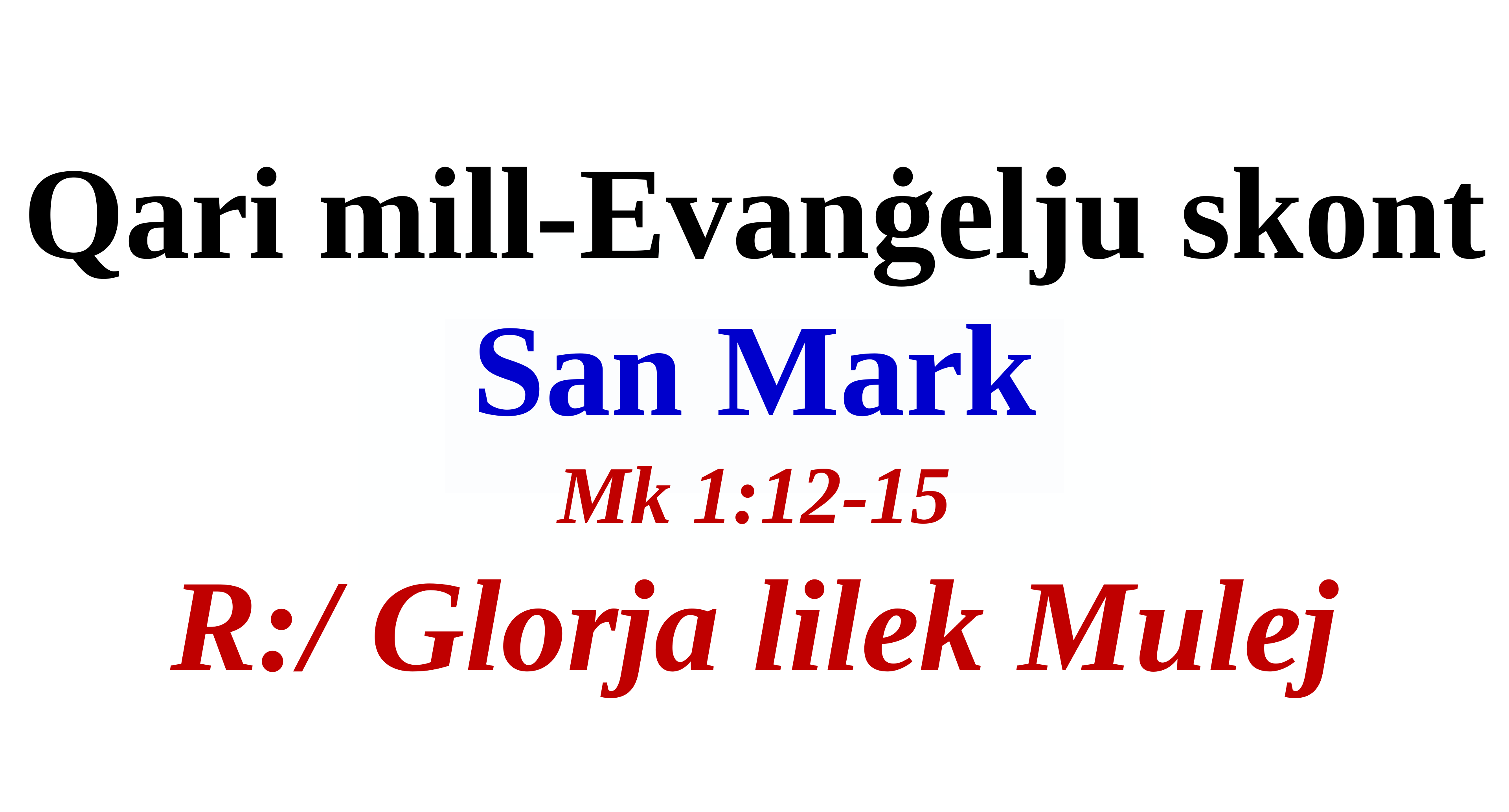

Qari mill-Evanġelju skont
San Mark
Mk 1:12-15
R:/ Glorja lilek Mulej